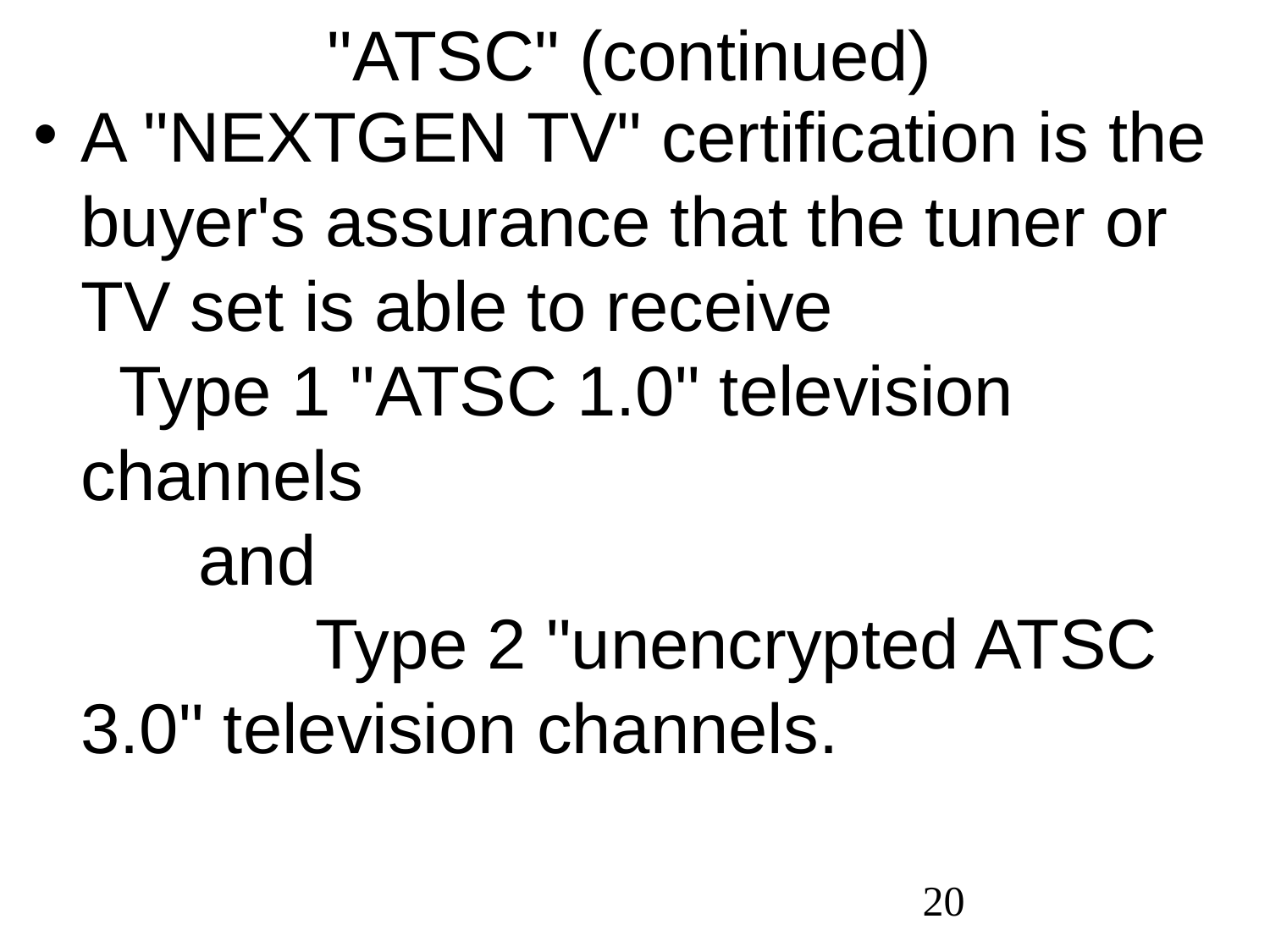

"ATSC" (continued)
A "NEXTGEN TV" certification is the buyer's assurance that the tuner or TV set is able to receive                       Type 1 "ATSC 1.0" television channels                                                   and                                                            Type 2 "unencrypted ATSC 3.0" television channels.
20